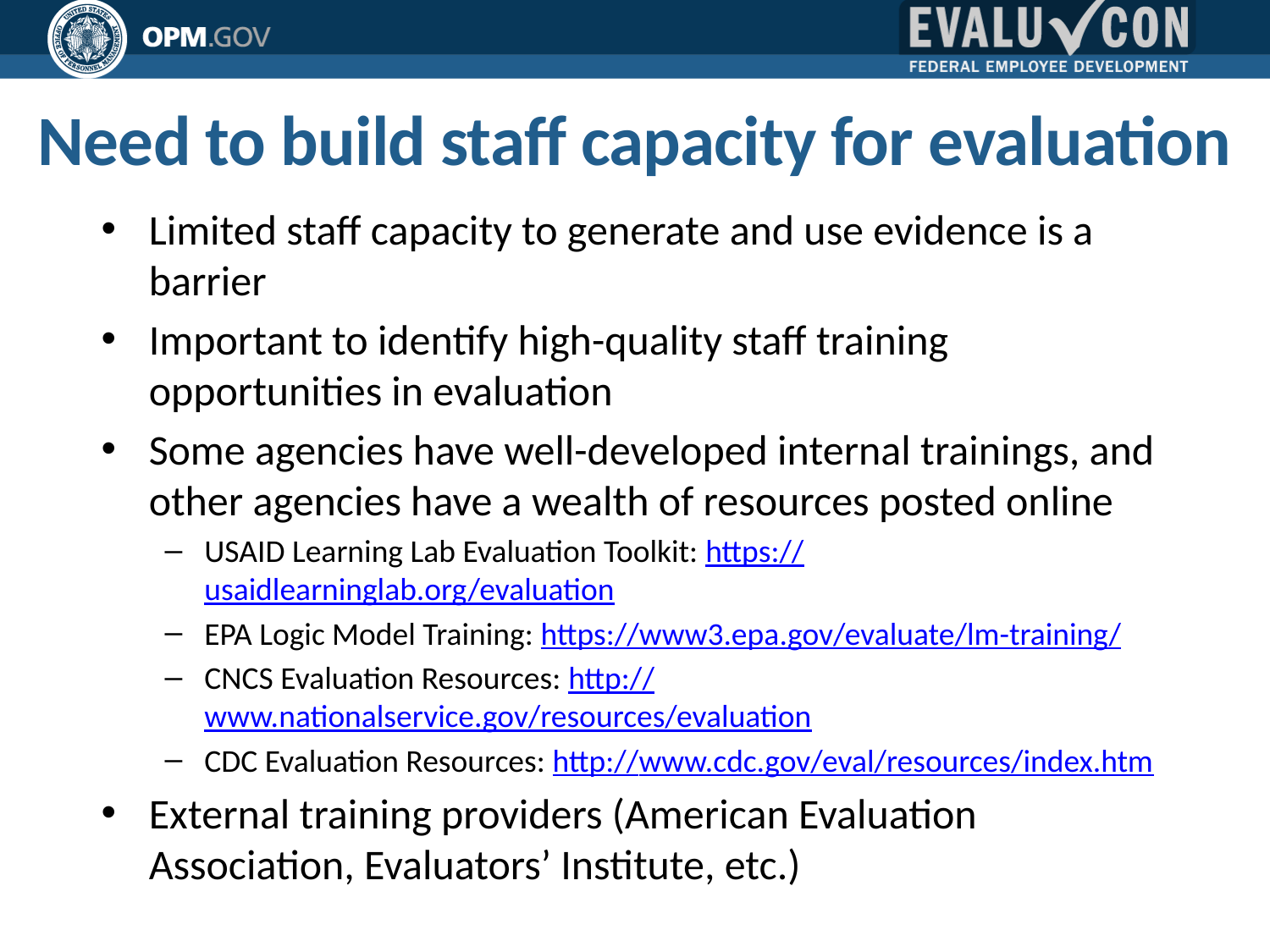

# Need to build staff capacity for evaluation
Limited staff capacity to generate and use evidence is a barrier
Important to identify high-quality staff training opportunities in evaluation
Some agencies have well-developed internal trainings, and other agencies have a wealth of resources posted online
USAID Learning Lab Evaluation Toolkit: https://usaidlearninglab.org/evaluation
EPA Logic Model Training: https://www3.epa.gov/evaluate/lm-training/
CNCS Evaluation Resources: http://www.nationalservice.gov/resources/evaluation
CDC Evaluation Resources: http://www.cdc.gov/eval/resources/index.htm
External training providers (American Evaluation Association, Evaluators’ Institute, etc.)